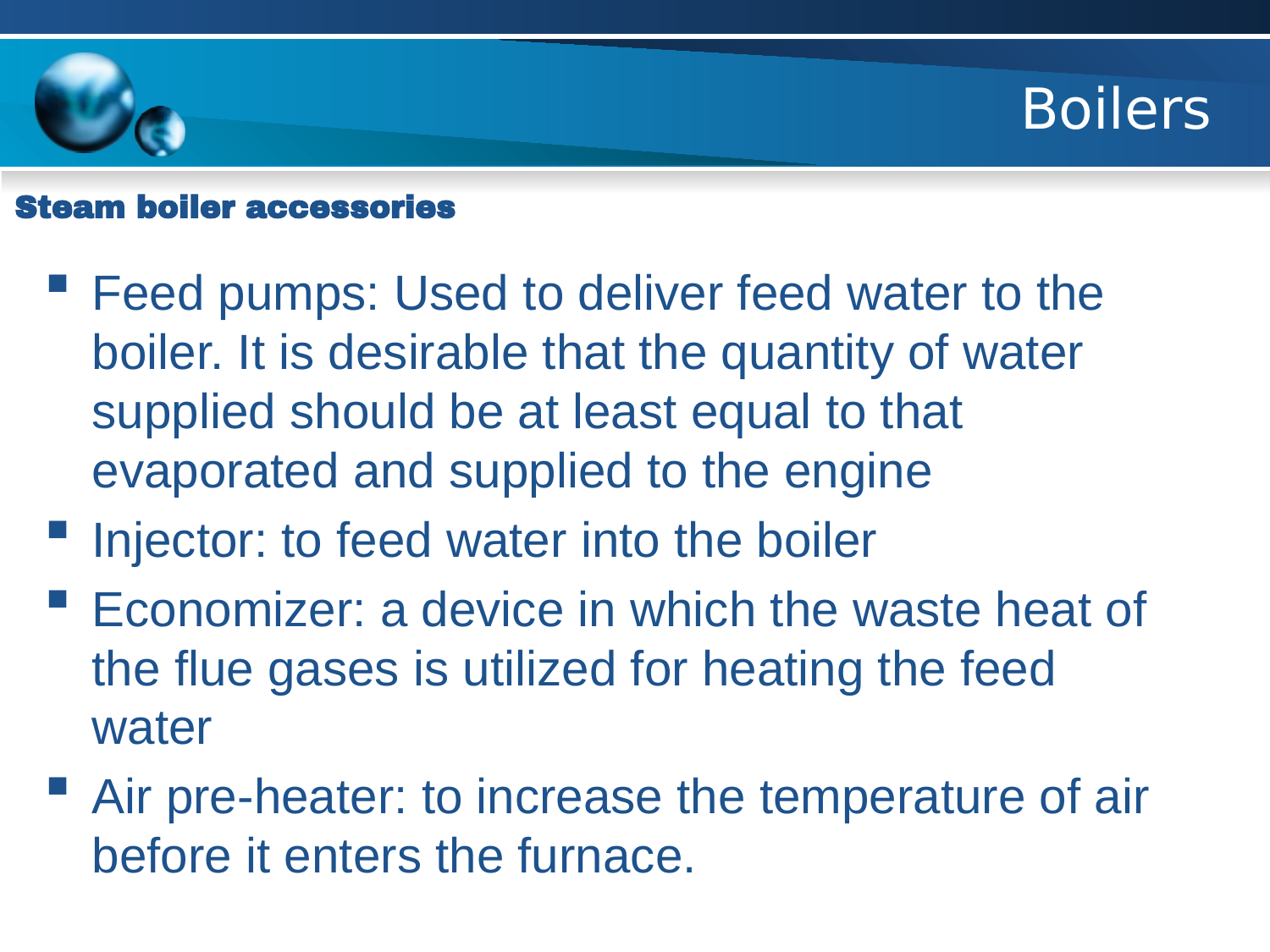

# Boilers
Steam boiler accessories
Feed pumps: Used to deliver feed water to the boiler. It is desirable that the quantity of water supplied should be at least equal to that evaporated and supplied to the engine
Injector: to feed water into the boiler
Economizer: a device in which the waste heat of the flue gases is utilized for heating the feed water
Air pre-heater: to increase the temperature of air before it enters the furnace.